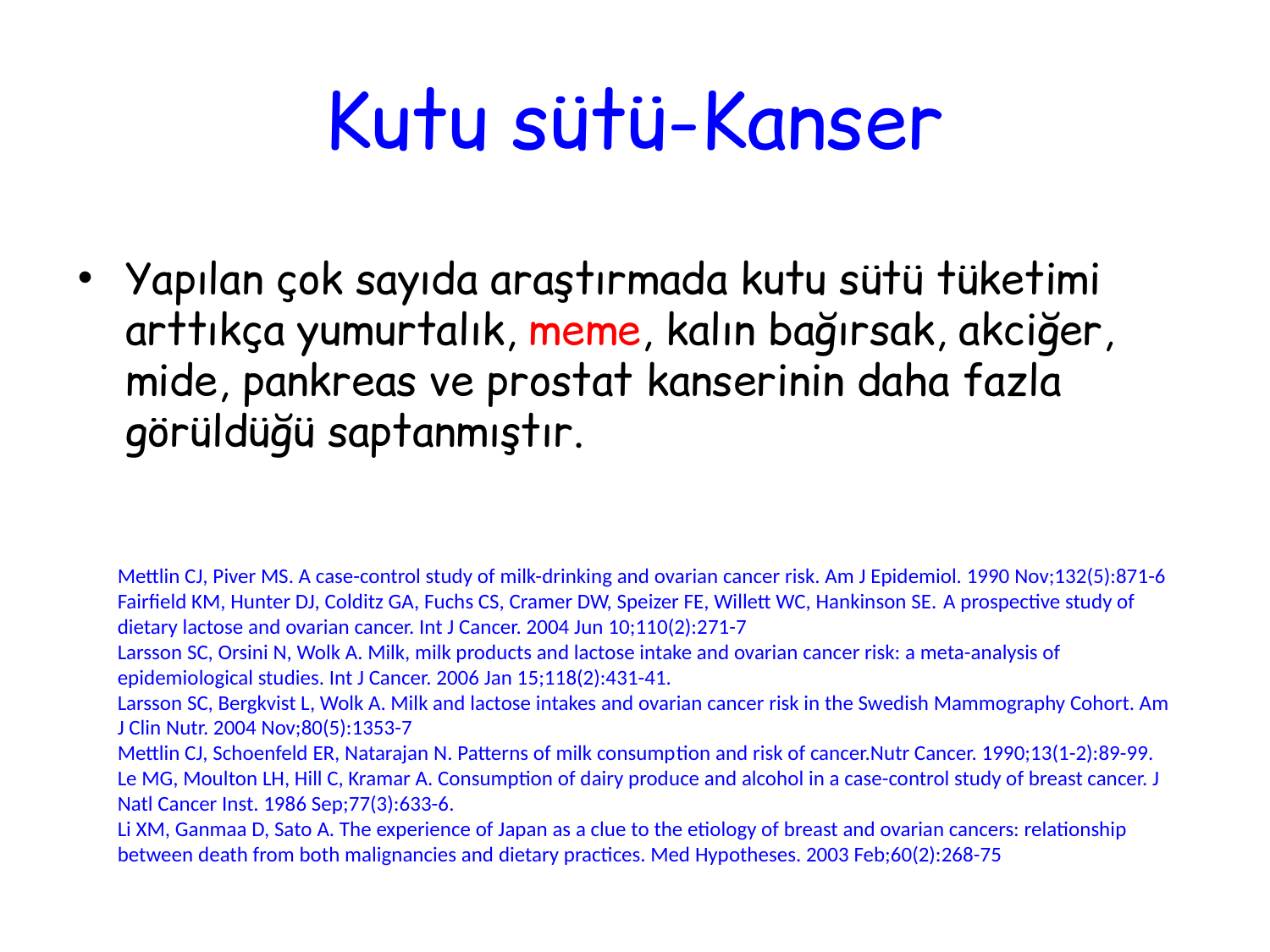

# Kutu sütü-Kanser

Yapılan çok sayıda araştırmada kutu sütü tüketimi arttıkça yumurtalık, meme, kalın bağırsak, akciğer, mide, pankreas ve prostat kanserinin daha fazla görüldüğü saptanmıştır.

Mettlin CJ, Piver MS. A case-control study of milk-drinking and ovarian cancer risk. Am J Epidemiol. 1990 Nov;132(5):871-6
Fairfield KM, Hunter DJ, Colditz GA, Fuchs CS, Cramer DW, Speizer FE, Willett WC, Hankinson SE. A prospective study of dietary lactose and ovarian cancer. Int J Cancer. 2004 Jun 10;110(2):271-7
Larsson SC, Orsini N, Wolk A. Milk, milk products and lactose intake and ovarian cancer risk: a meta-analysis of epidemiological studies. Int J Cancer. 2006 Jan 15;118(2):431-41.
Larsson SC, Bergkvist L, Wolk A. Milk and lactose intakes and ovarian cancer risk in the Swedish Mammography Cohort. Am J Clin Nutr. 2004 Nov;80(5):1353-7
Mettlin CJ, Schoenfeld ER, Natarajan N. Patterns of milk consump­tion and risk of cancer.Nutr Cancer. 1990;13(1-2):89-99.
Le MG, Moulton LH, Hill C, Kramar A. Consumption of dairy produce and alcohol in a case-control study of breast cancer. J Natl Cancer Inst. 1986 Sep;77(3):633-6.
Li XM, Ganmaa D, Sato A. The experience of Japan as a clue to the etiology of breast and ovarian cancers: relationship between death from both malignancies and dietary practices. Med Hypotheses. 2003 Feb;60(2):268-75